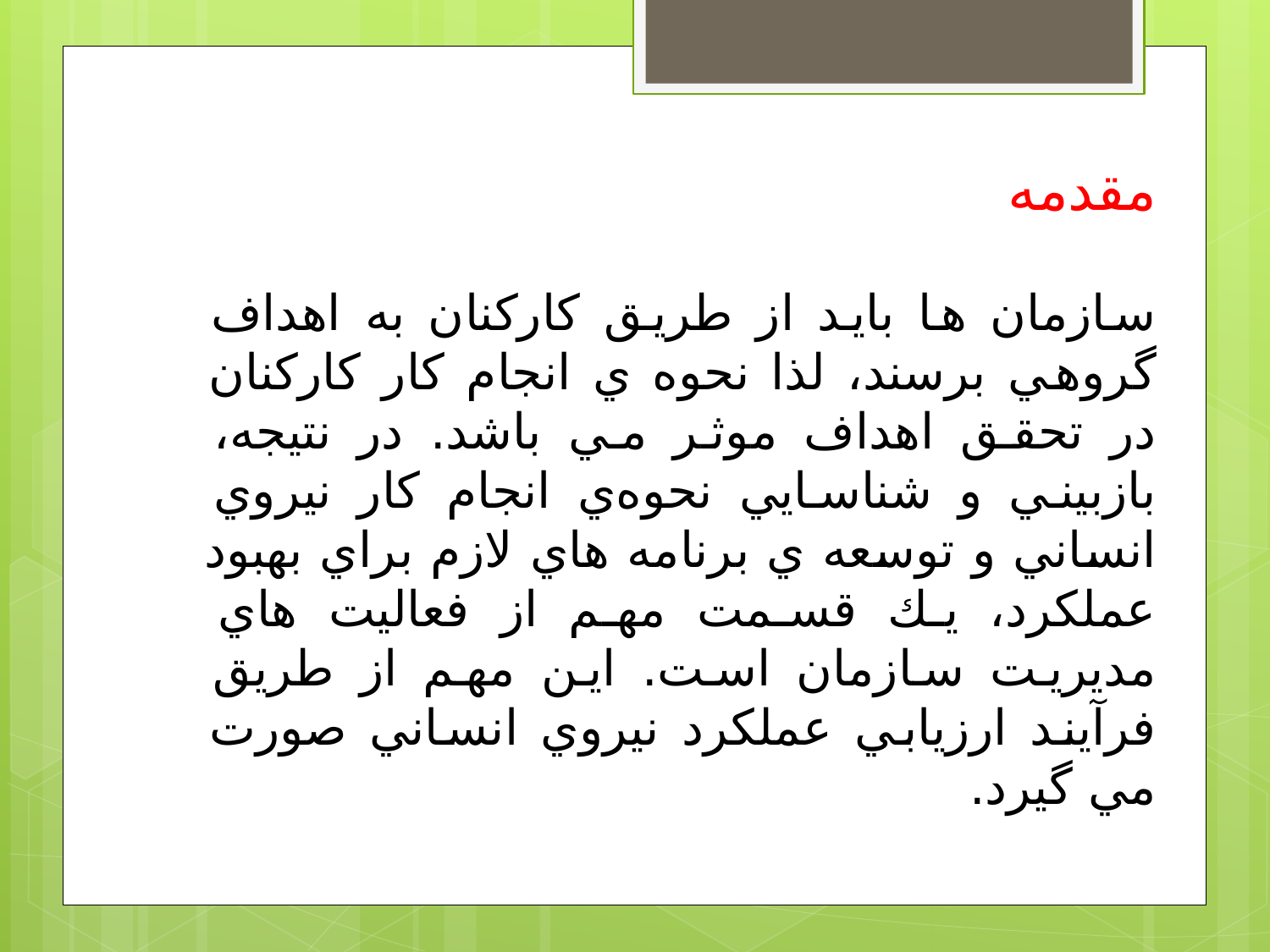

مقدمه
سازمان ها بايد از طريق كاركنان به اهداف گروهي برسند، لذا نحوه ي انجام كار كاركنان در تحقق اهداف موثر مي باشد. در نتيجه، بازبيني و شناسايي نحوه‌ي انجام كار نيروي انساني و توسعه ي برنامه هاي لازم براي بهبود عملكرد، يك قسمت مهم از فعاليت هاي مديريت سازمان است. اين مهم از طريق فرآيند ارزيابي عملكرد نيروي انساني صورت مي گيرد.